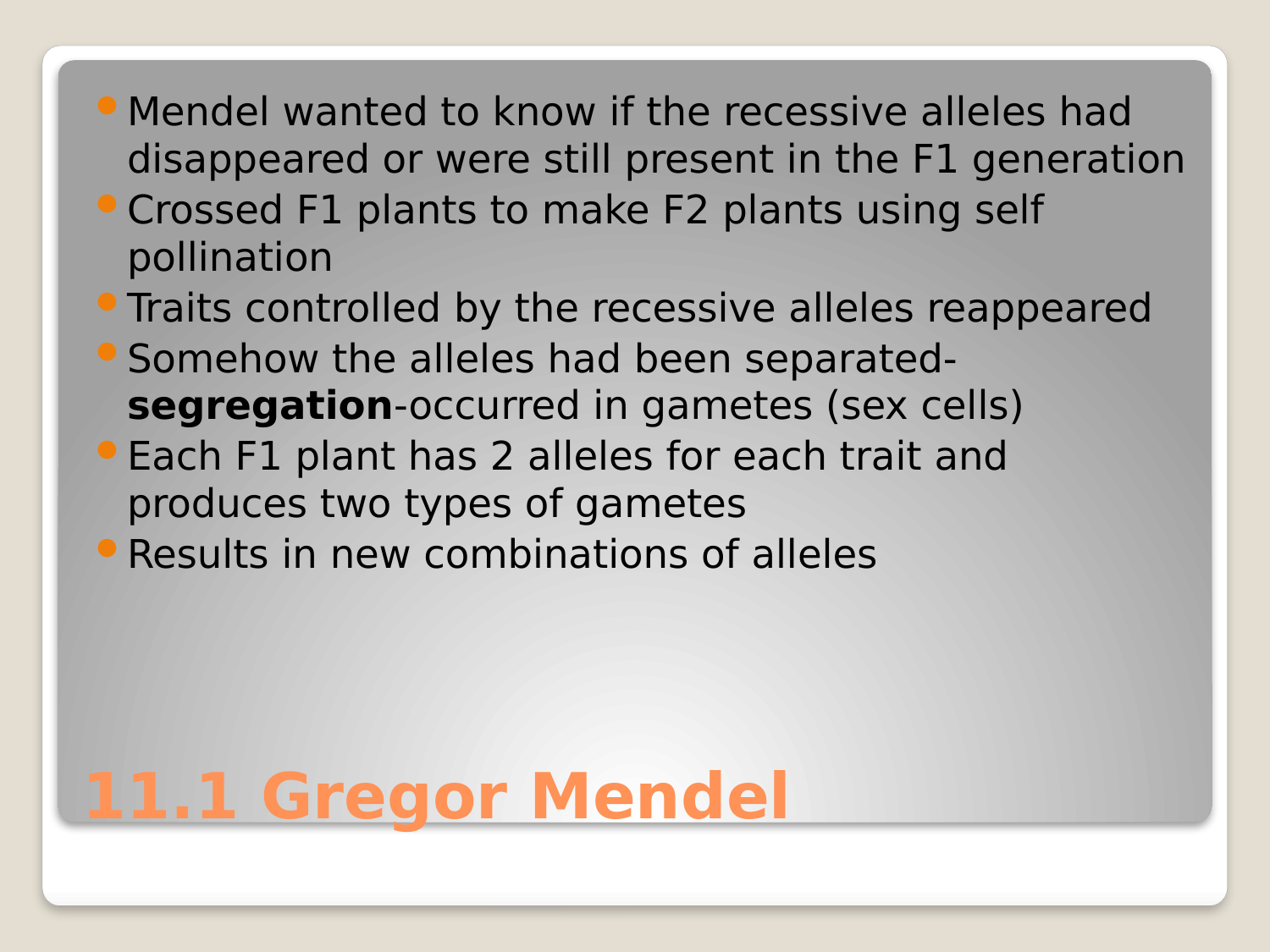

Mendel wanted to know if the recessive alleles had disappeared or were still present in the F1 generation
Crossed F1 plants to make F2 plants using self pollination
Traits controlled by the recessive alleles reappeared
Somehow the alleles had been separated-segregation-occurred in gametes (sex cells)
Each F1 plant has 2 alleles for each trait and produces two types of gametes
Results in new combinations of alleles
# 11.1 Gregor Mendel